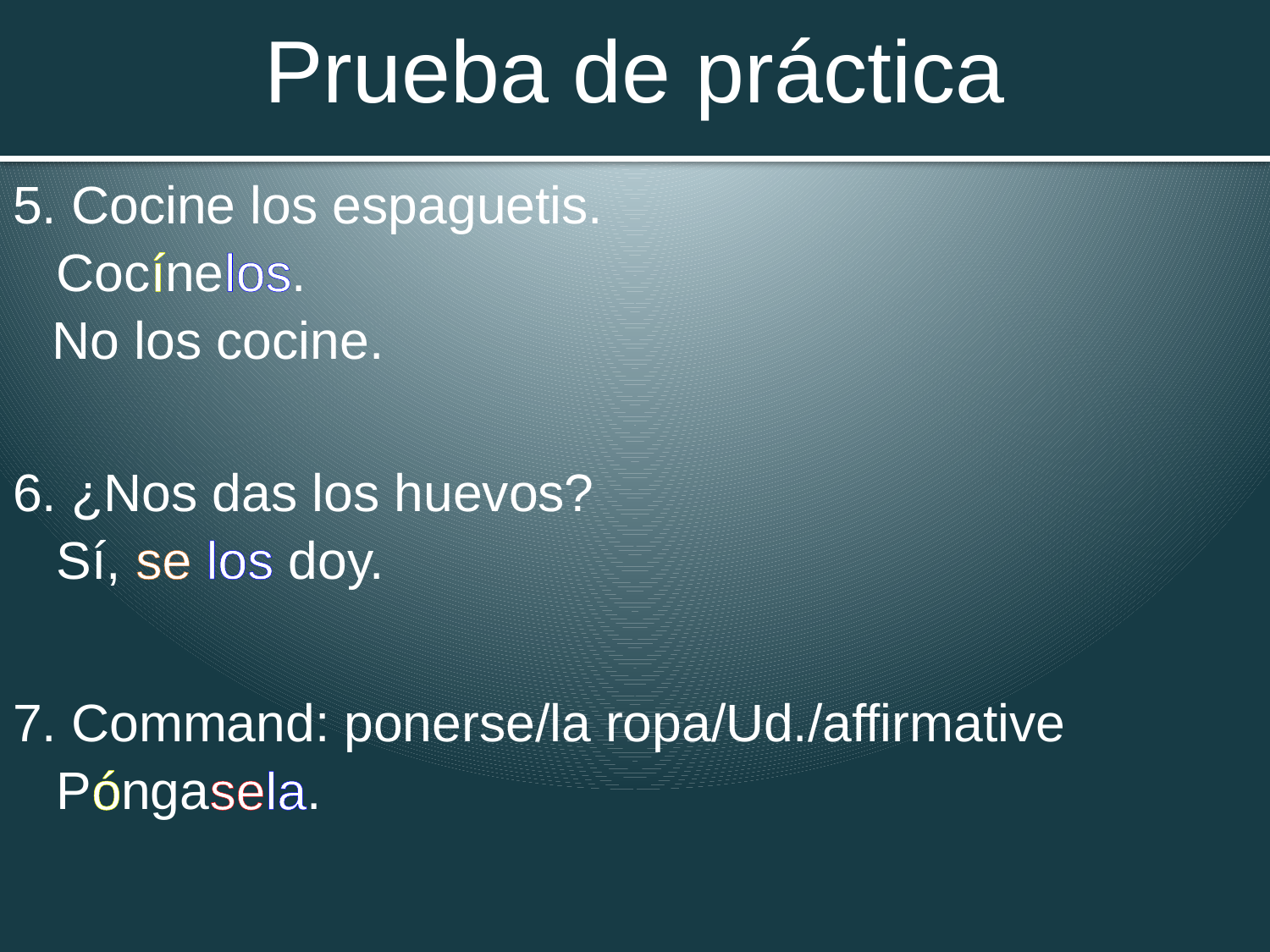

# Prueba de práctica
5. Cocine los espaguetis.
   Cocínelos.
No los cocine.
6. ¿Nos das los huevos?
   Sí, se los doy.
7. Command: ponerse/la ropa/Ud./affirmative
   Póngasela.